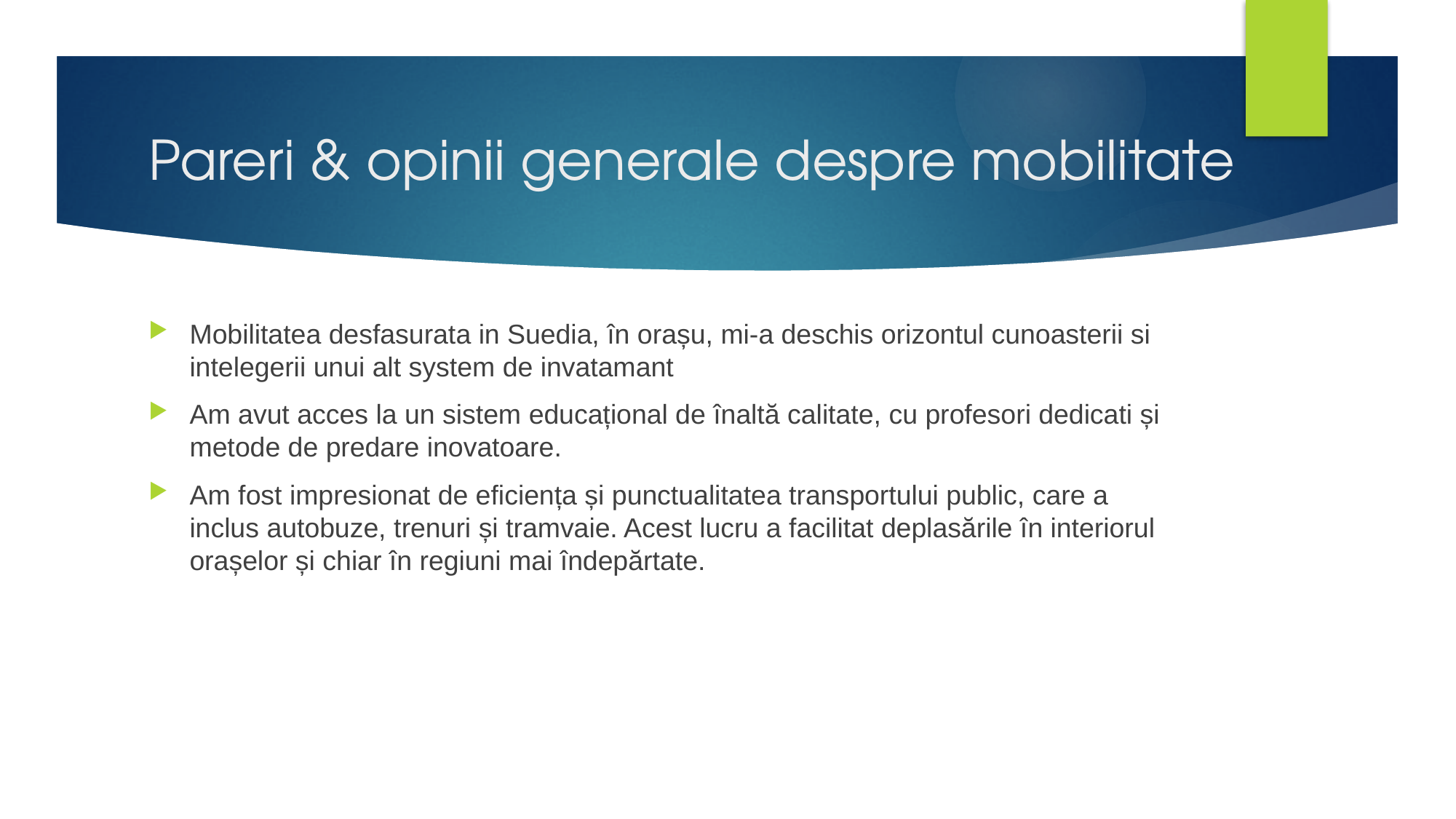

# Pareri & opinii generale despre mobilitate
Mobilitatea desfasurata in Suedia, în orașu, mi-a deschis orizontul cunoasterii si intelegerii unui alt system de invatamant
Am avut acces la un sistem educațional de înaltă calitate, cu profesori dedicati și metode de predare inovatoare.
Am fost impresionat de eficiența și punctualitatea transportului public, care a inclus autobuze, trenuri și tramvaie. Acest lucru a facilitat deplasările în interiorul orașelor și chiar în regiuni mai îndepărtate.